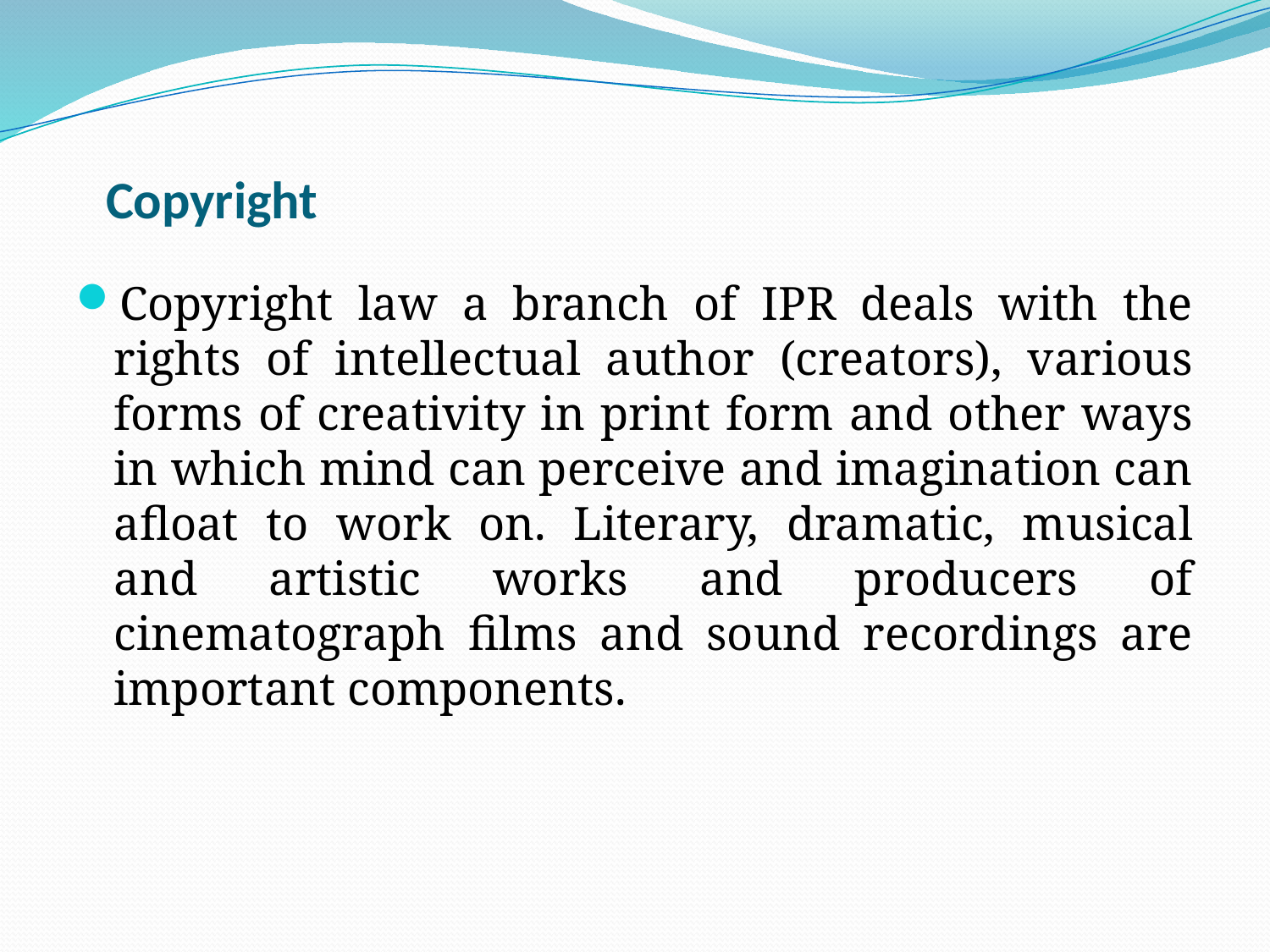

# Copyright
Copyright law a branch of IPR deals with the rights of intellectual author (creators), various forms of creativity in print form and other ways in which mind can perceive and imagination can afloat to work on. Literary, dramatic, musical and artistic works and producers of cinematograph films and sound recordings are important components.